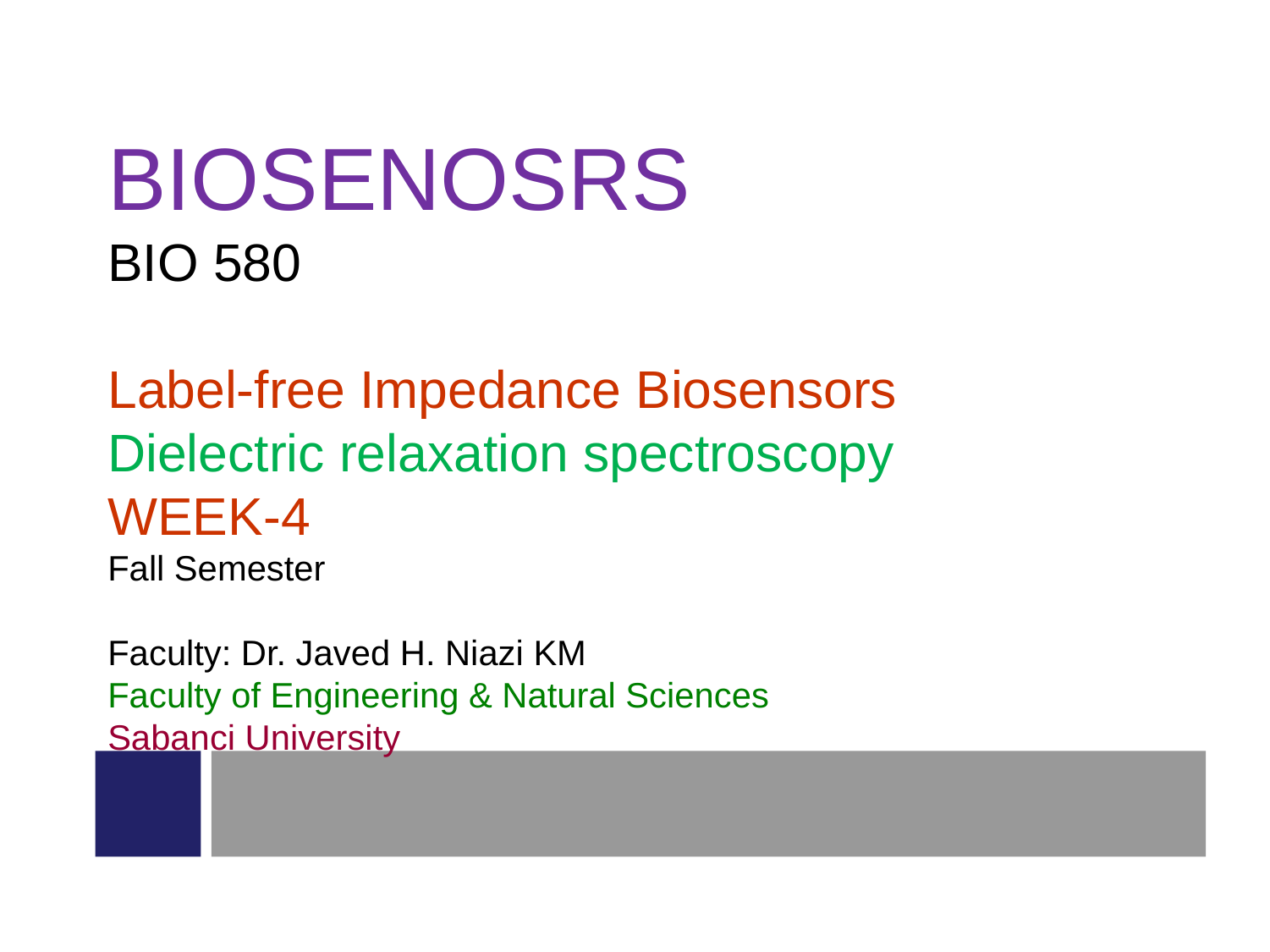

BIOSENOSRS
BIO 580

Label-free Impedance Biosensors
Dielectric relaxation spectroscopy
WEEK-4
Fall Semester

Faculty: Dr. Javed H. Niazi KM
Faculty of Engineering & Natural Sciences
Sabanci University